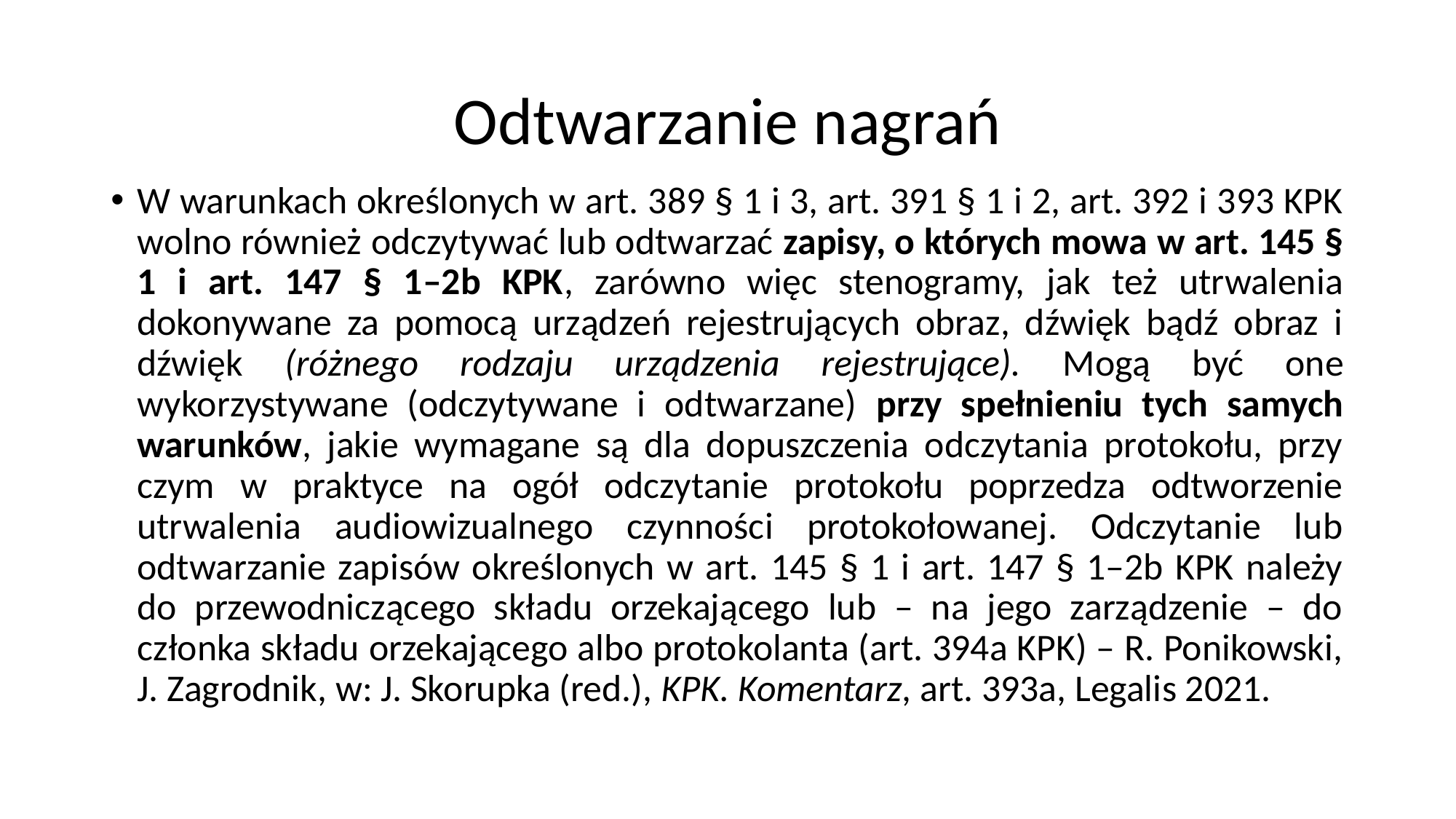

# Odtwarzanie nagrań
W warunkach określonych w art. 389 § 1 i 3, art. 391 § 1 i 2, art. 392 i 393 KPK wolno również odczytywać lub odtwarzać zapisy, o których mowa w art. 145 § 1 i art. 147 § 1–2b KPK, zarówno więc stenogramy, jak też utrwalenia dokonywane za pomocą urządzeń rejestrujących obraz, dźwięk bądź obraz i dźwięk (różnego rodzaju urządzenia rejestrujące). Mogą być one wykorzystywane (odczytywane i odtwarzane) przy spełnieniu tych samych warunków, jakie wymagane są dla dopuszczenia odczytania protokołu, przy czym w praktyce na ogół odczytanie protokołu poprzedza odtworzenie utrwalenia audiowizualnego czynności protokołowanej. Odczytanie lub odtwarzanie zapisów określonych w art. 145 § 1 i art. 147 § 1–2b KPK należy do przewodniczącego składu orzekającego lub – na jego zarządzenie – do członka składu orzekającego albo protokolanta (art. 394a KPK) – R. Ponikowski, J. Zagrodnik, w: J. Skorupka (red.), KPK. Komentarz, art. 393a, Legalis 2021.